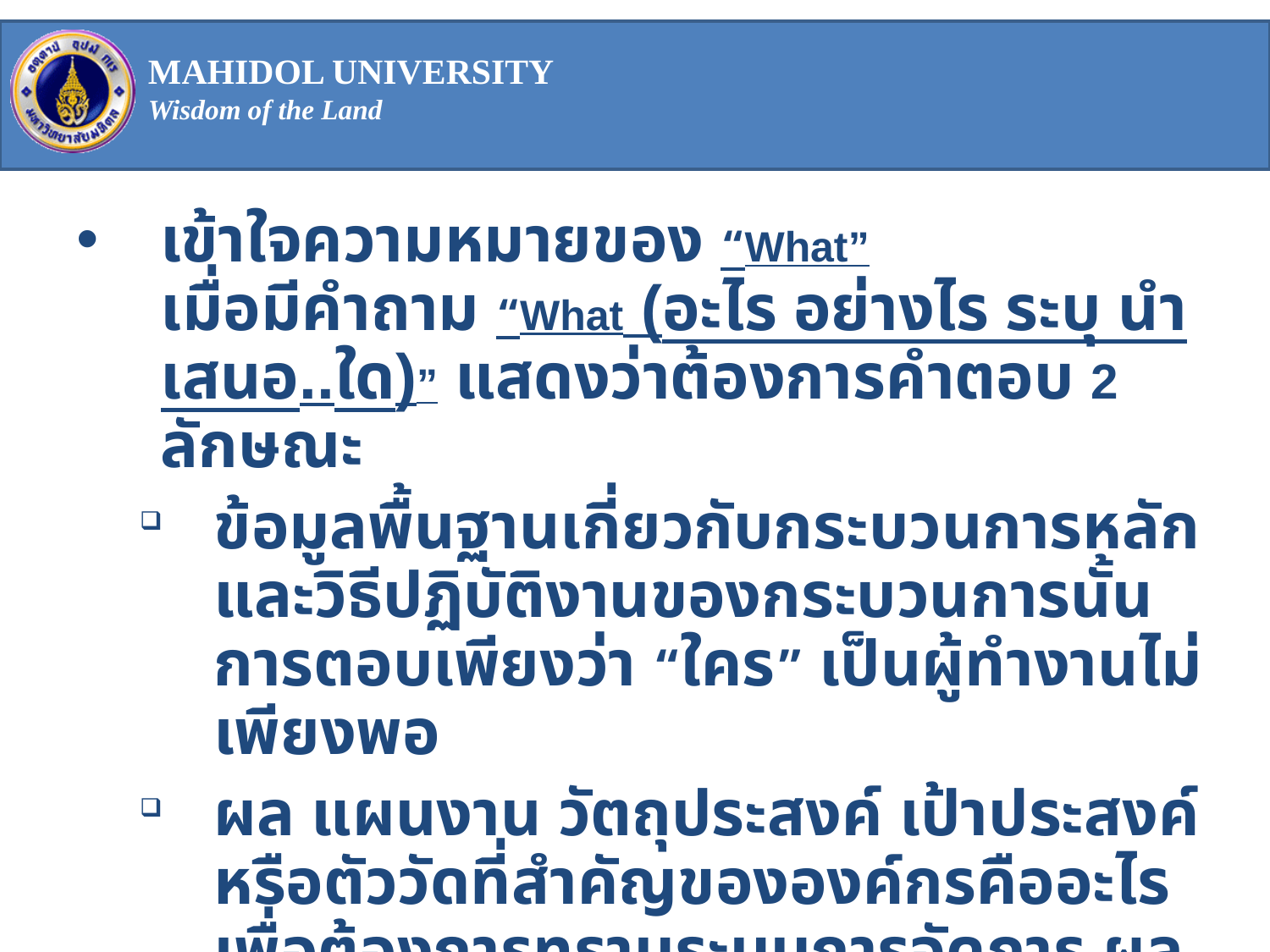

เข้าใจความหมายของ “What”
เมื่อมีคำถาม “What (อะไร อย่างไร ระบุ นำเสนอ..ใด)” แสดงว่าต้องการคำตอบ 2 ลักษณะ
ข้อมูลพื้นฐานเกี่ยวกับกระบวนการหลัก และวิธีปฏิบัติงานของกระบวนการนั้น การตอบเพียงว่า “ใคร” เป็นผู้ทำงานไม่เพียงพอ
ผล แผนงาน วัตถุประสงค์ เป้าประสงค์ หรือตัววัดที่สำคัญขององค์กรคืออะไร เพื่อต้องการทราบระบบการจัดการ ผลการดำเนินการมุ่งเน้นไปในแนวทางเดียวกันหรือไม่